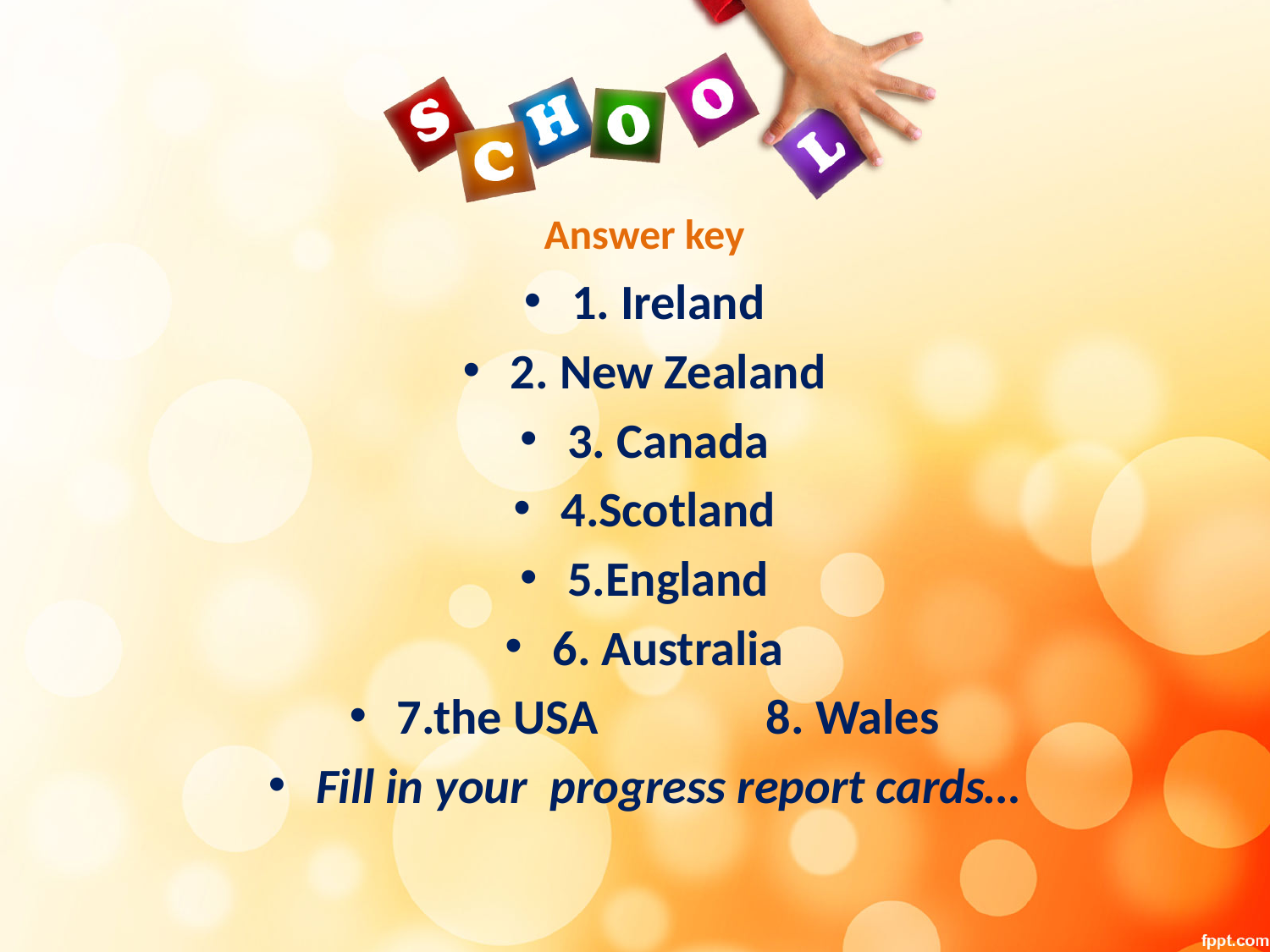

# Answer key
1. Ireland
2. New Zealand
3. Canada
4.Scotland
5.England
6. Australia
7.the USA               8. Wales
Fill in your  progress report cards…